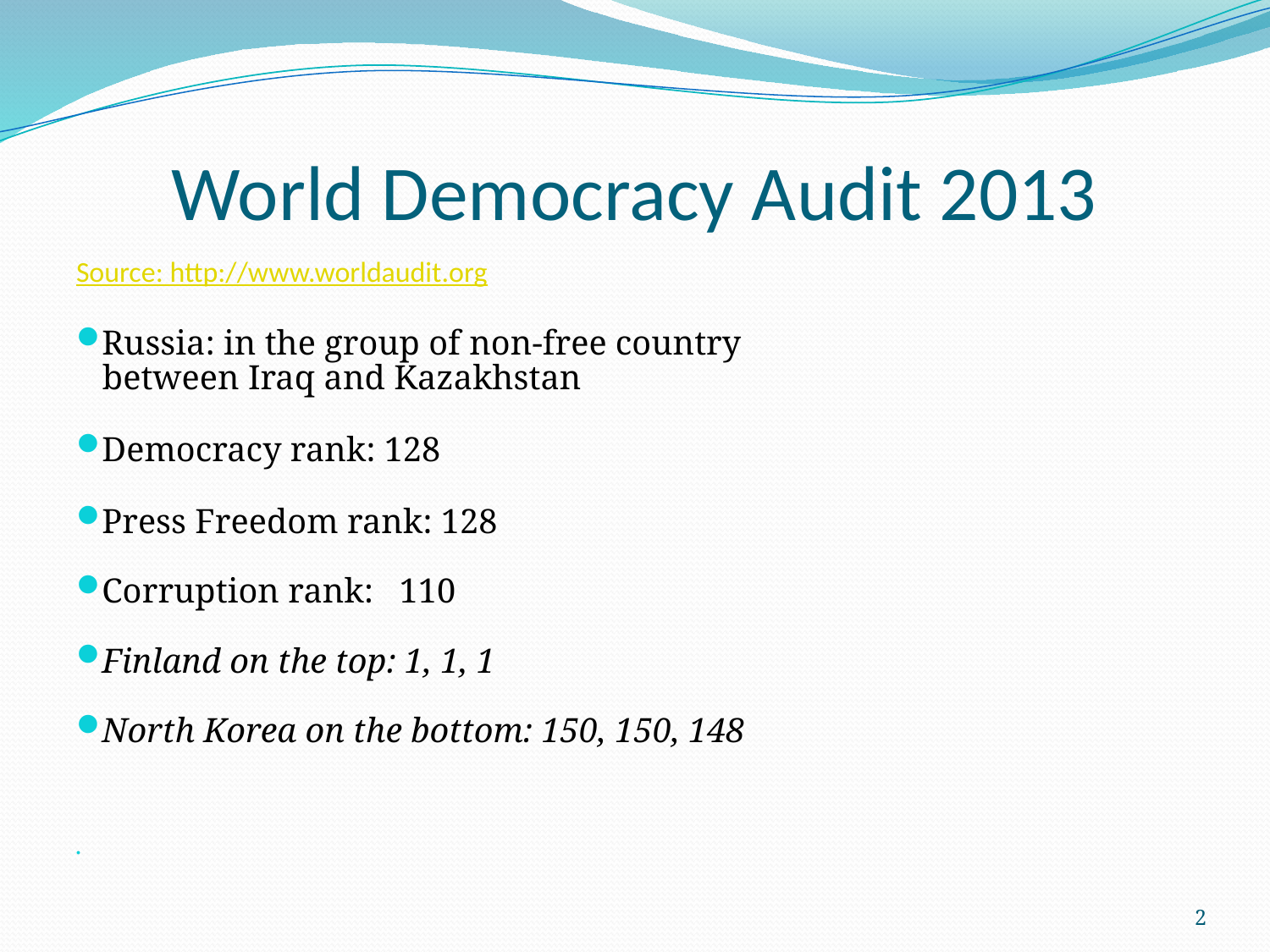

World Democracy Audit 2013

Source: http://www.worldaudit.org

Russia: in the group of non-free country
   between Iraq and Kazakhstan

Democracy rank: 128

Press Freedom rank: 128

Corruption rank:   110

Finland on the top: 1, 1, 1

North Korea on the bottom: 150, 150, 148

2